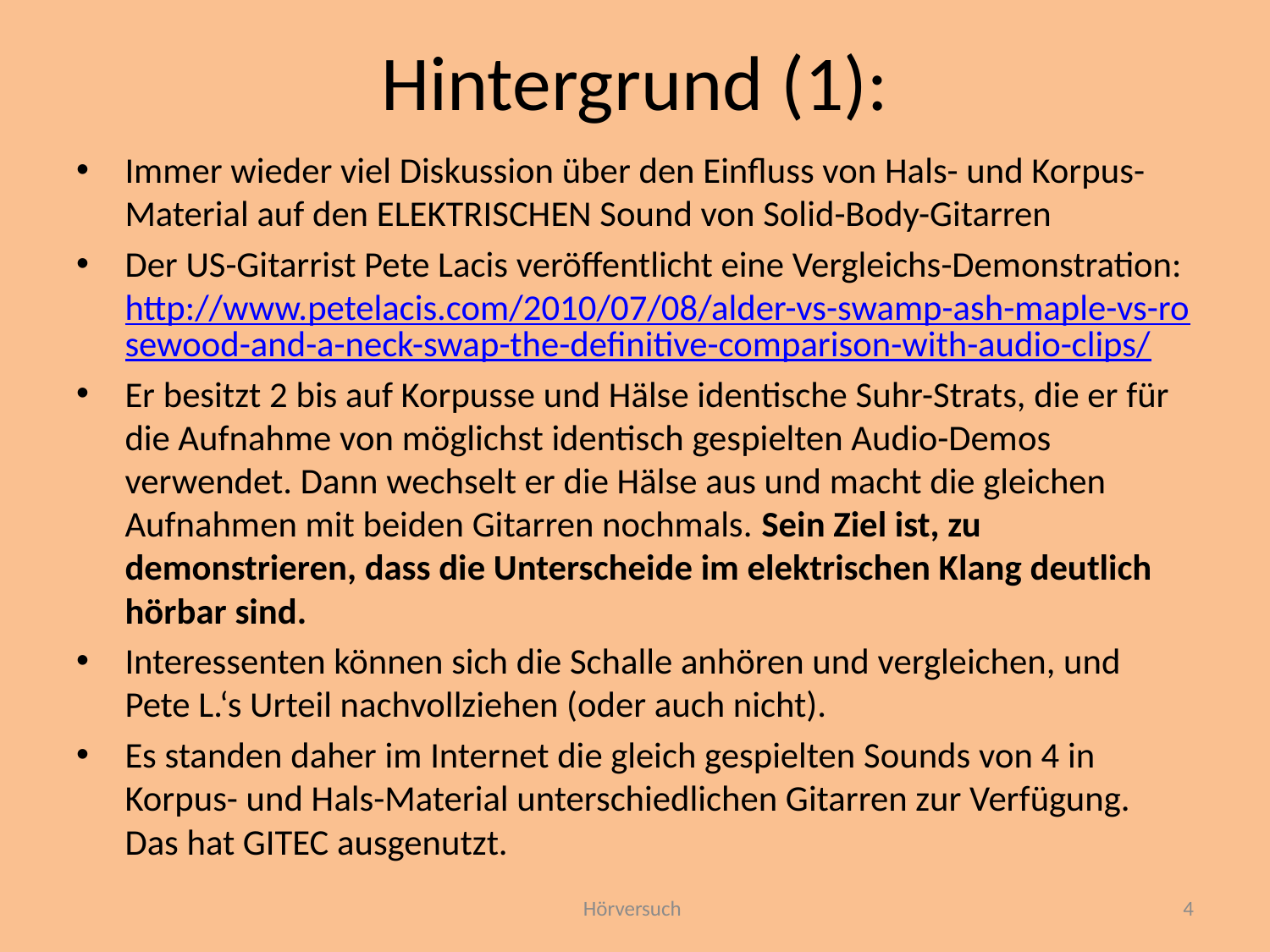

# Hintergrund (1):
Immer wieder viel Diskussion über den Einfluss von Hals- und Korpus-Material auf den ELEKTRISCHEN Sound von Solid-Body-Gitarren
Der US-Gitarrist Pete Lacis veröffentlicht eine Vergleichs-Demonstration: http://www.petelacis.com/2010/07/08/alder-vs-swamp-ash-maple-vs-rosewood-and-a-neck-swap-the-definitive-comparison-with-audio-clips/
Er besitzt 2 bis auf Korpusse und Hälse identische Suhr-Strats, die er für die Aufnahme von möglichst identisch gespielten Audio-Demos verwendet. Dann wechselt er die Hälse aus und macht die gleichen Aufnahmen mit beiden Gitarren nochmals. Sein Ziel ist, zu demonstrieren, dass die Unterscheide im elektrischen Klang deutlich hörbar sind.
Interessenten können sich die Schalle anhören und vergleichen, und Pete L.‘s Urteil nachvollziehen (oder auch nicht).
Es standen daher im Internet die gleich gespielten Sounds von 4 in Korpus- und Hals-Material unterschiedlichen Gitarren zur Verfügung. Das hat GITEC ausgenutzt.
Hörversuch
4